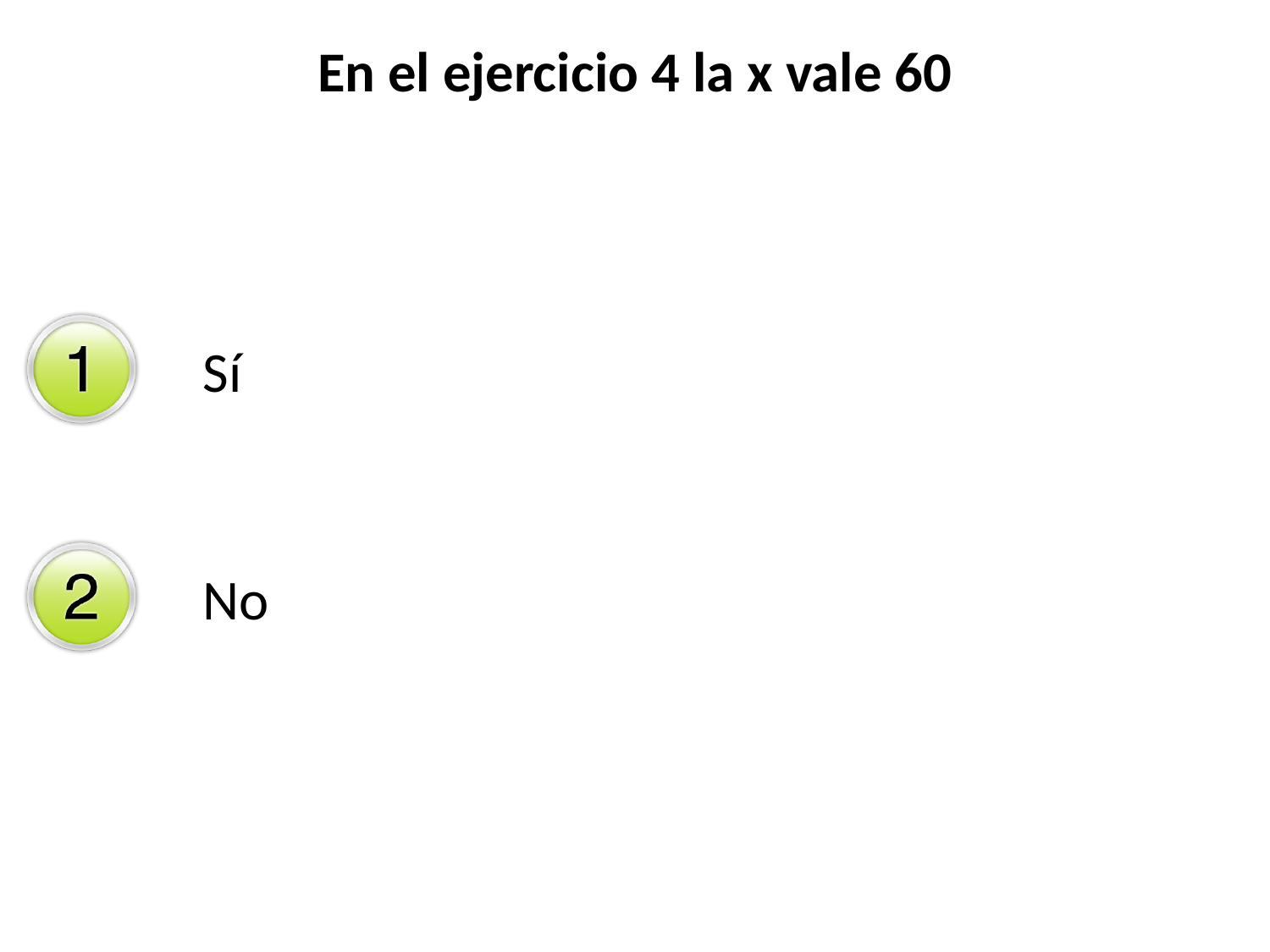

En el ejercicio 4 la x vale 60